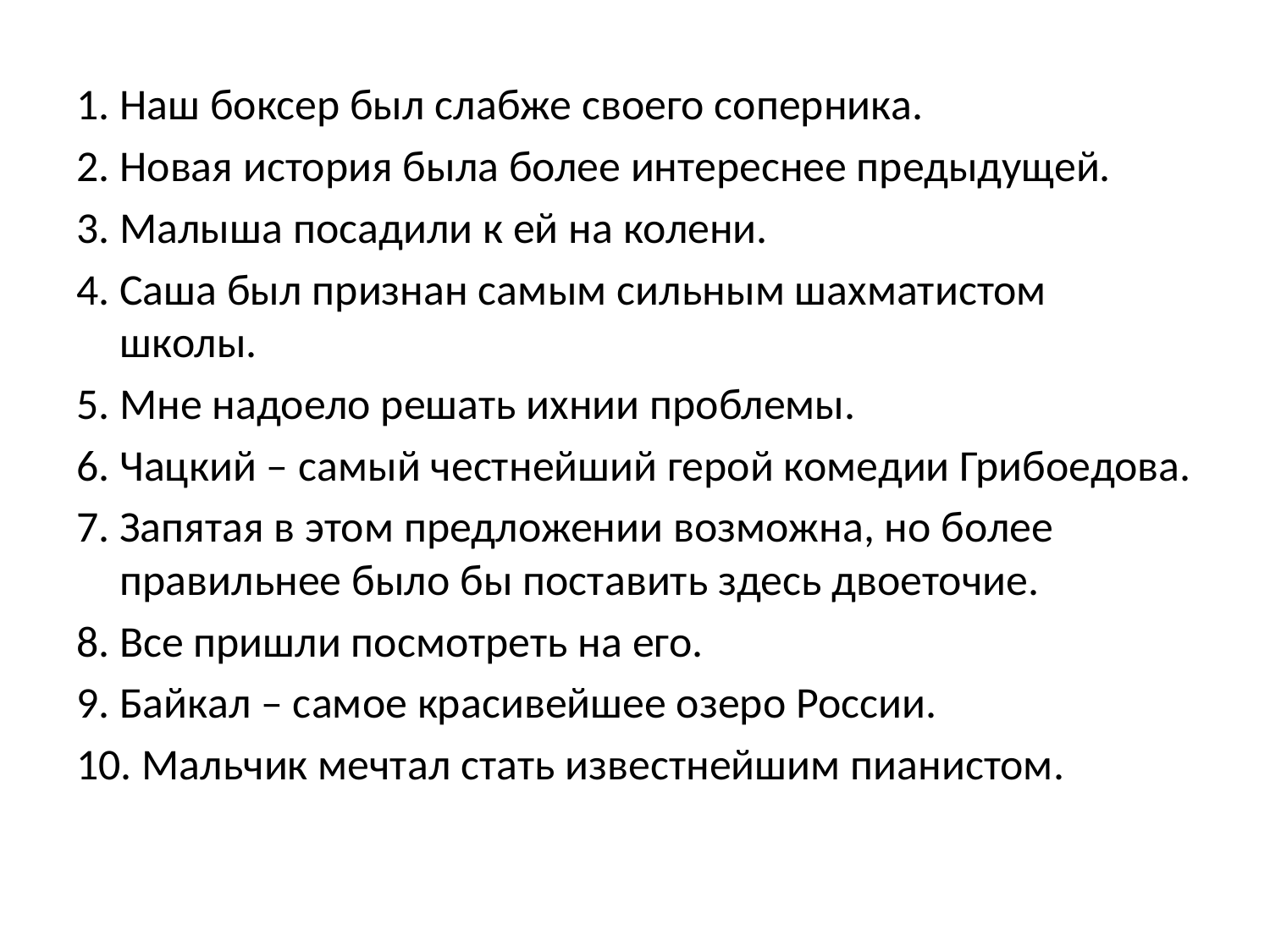

1. Наш боксер был слабже своего соперника.
2. Новая история была более интереснее предыдущей.
3. Малыша посадили к ей на колени.
4. Саша был признан самым сильным шахматистом школы.
5. Мне надоело решать ихнии проблемы.
6. Чацкий – самый честнейший герой комедии Грибоедова.
7. Запятая в этом предложении возможна, но более правильнее было бы поставить здесь двоеточие.
8. Все пришли посмотреть на его.
9. Байкал – самое красивейшее озеро России.
10. Мальчик мечтал стать известнейшим пианистом.